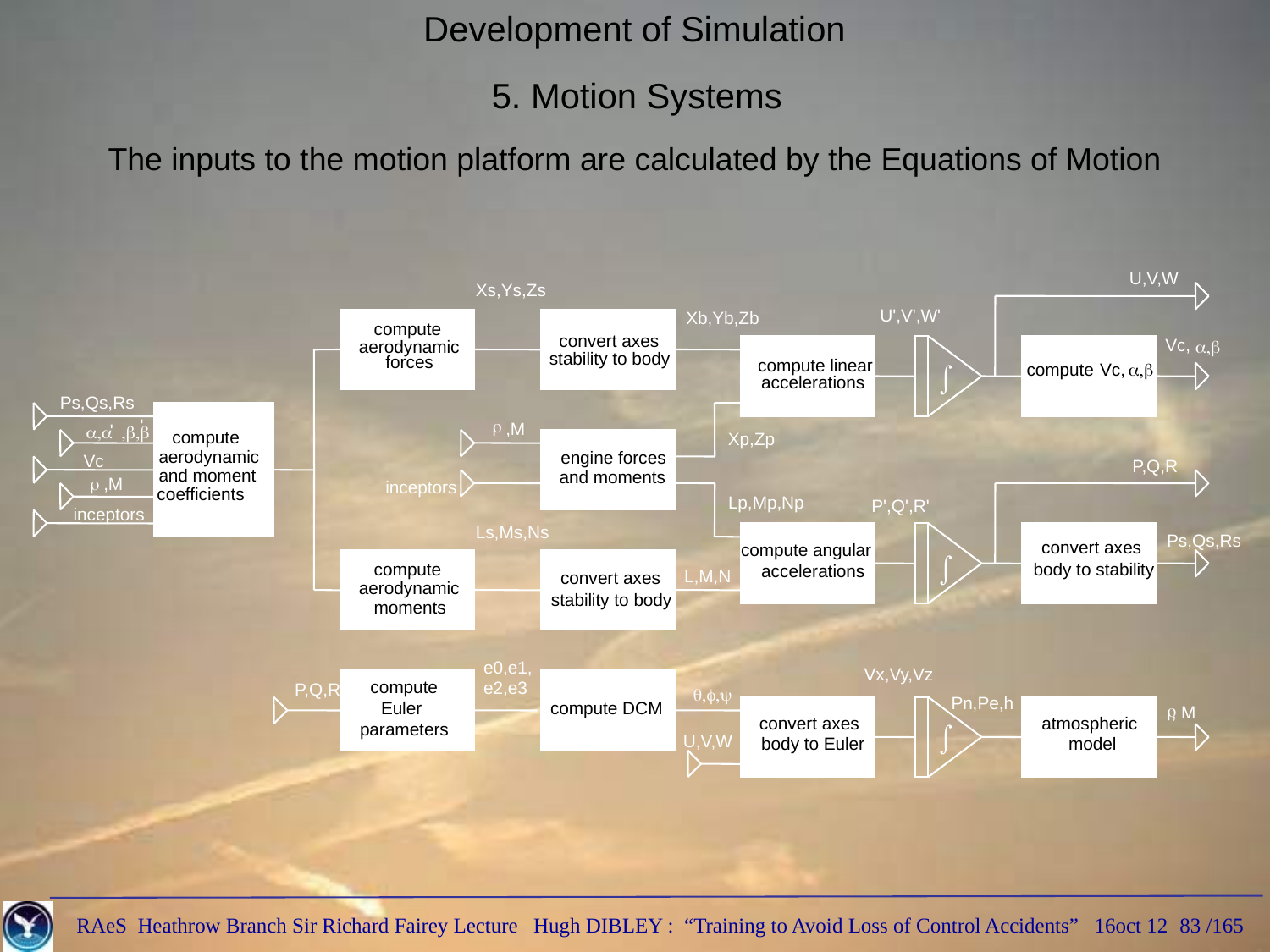

Development of Simulation
5. Motion Systems
The inputs to the motion platform are calculated by the Equations of Motion

U,V,W

Xs,Ys,Zs

U',V',W'

Xb,Yb,Zb

compute

convert axes

Vc,
aerodynamic

α,β

stability to body

forces

compute linear

∫
compute
Vc,

α,β

accelerations

Ps,Qs,Rs

'
ρ

,M

'

α,α ,β,β

compute

Xp,Zp

aerodynamic
engine forces

Vc

P,Q,R

and moment
and moments

ρ
,M

inceptors

coefficients

Lp,Mp,Np

P',Q',R'

inceptors

Ls,Ms,Ns

Ps,Qs,Rs

convert axes

compute angular

∫

compute

body to stability

accelerations

L,M,N
convert axes

aerodynamic

stability to body

moments

e0,e1,

Vx,Vy,Vz

compute
e2,e3
P,Q,R

θ,φ,ψ

Pn,Pe,h

Euler

compute DCM

ρ

, M

convert axes
atmospheric

parameters
∫

U,V,W

body to Euler
model